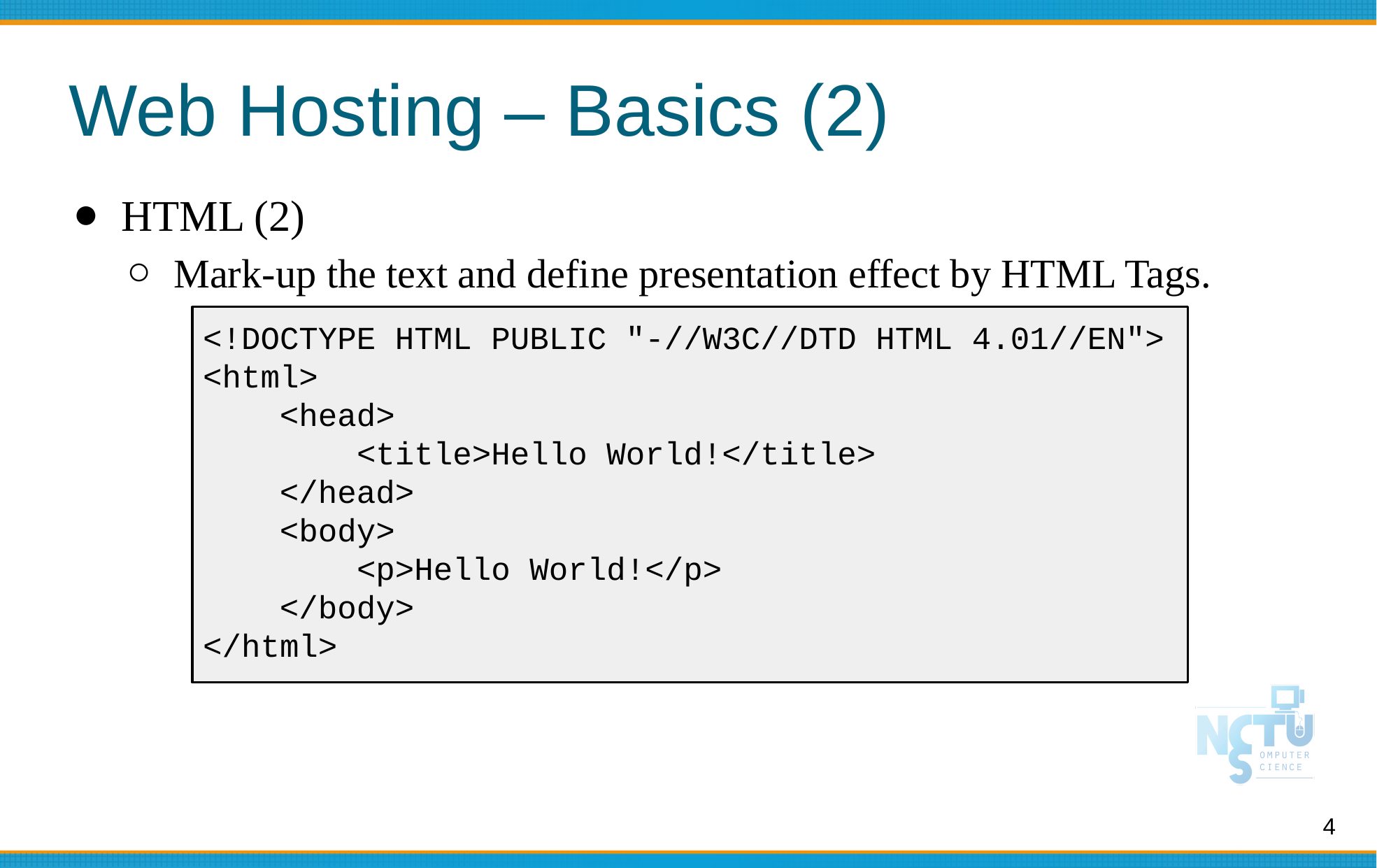

# Web Hosting – Basics (2)
HTML (2)
Mark-up the text and define presentation effect by HTML Tags.

<!DOCTYPE HTML PUBLIC "-//W3C//DTD HTML 4.01//EN">
<html>
    <head>
        <title>Hello World!</title>
    </head>
    <body>
        <p>Hello World!</p>
    </body>
</html>

4